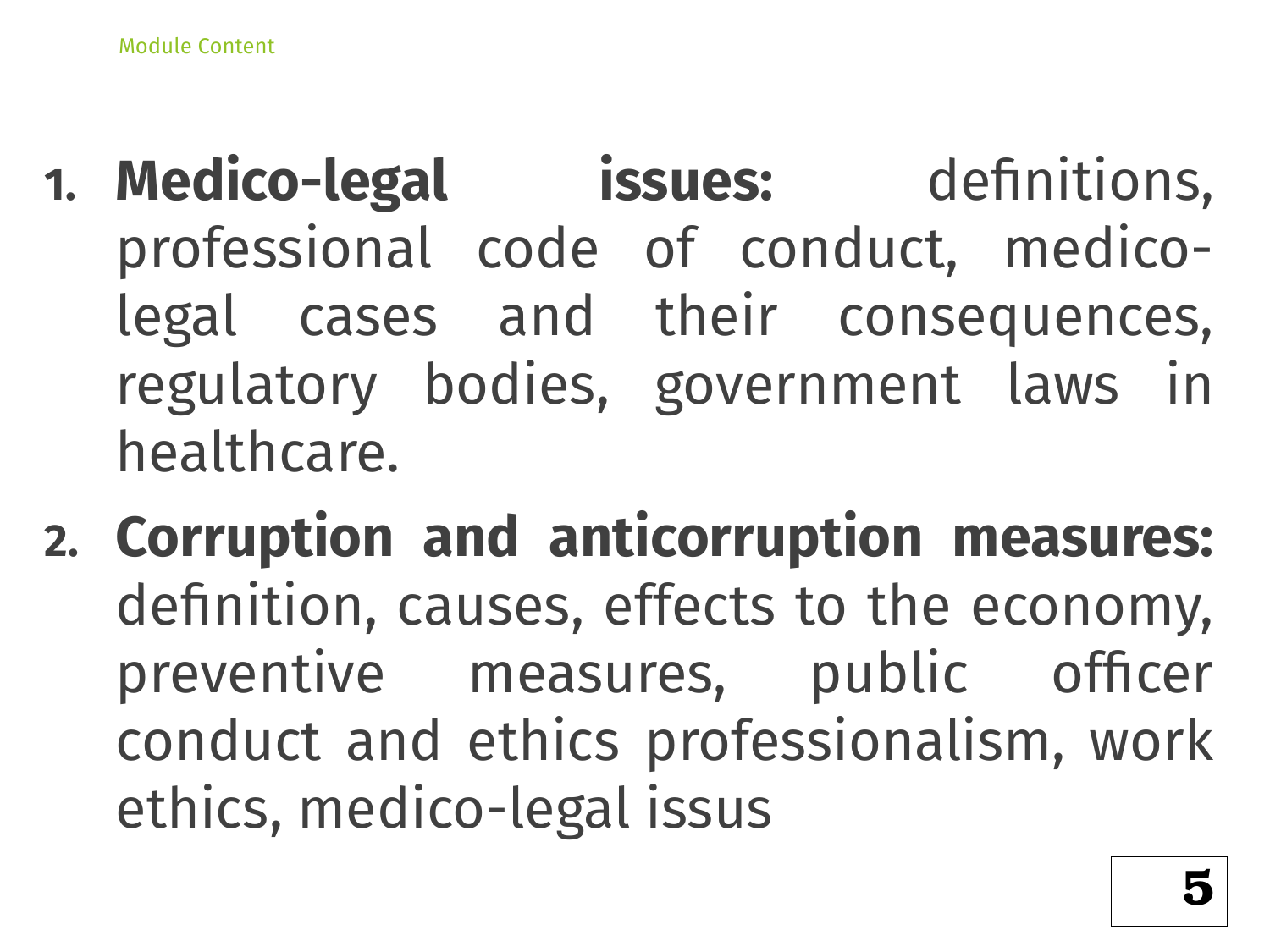

# Module Content
Medico-legal issues: definitions, professional code of conduct, medico-legal cases and their consequences, regulatory bodies, government laws in healthcare.
Corruption and anticorruption measures: definition, causes, effects to the economy, preventive measures, public officer conduct and ethics professionalism, work ethics, medico-legal issus

5